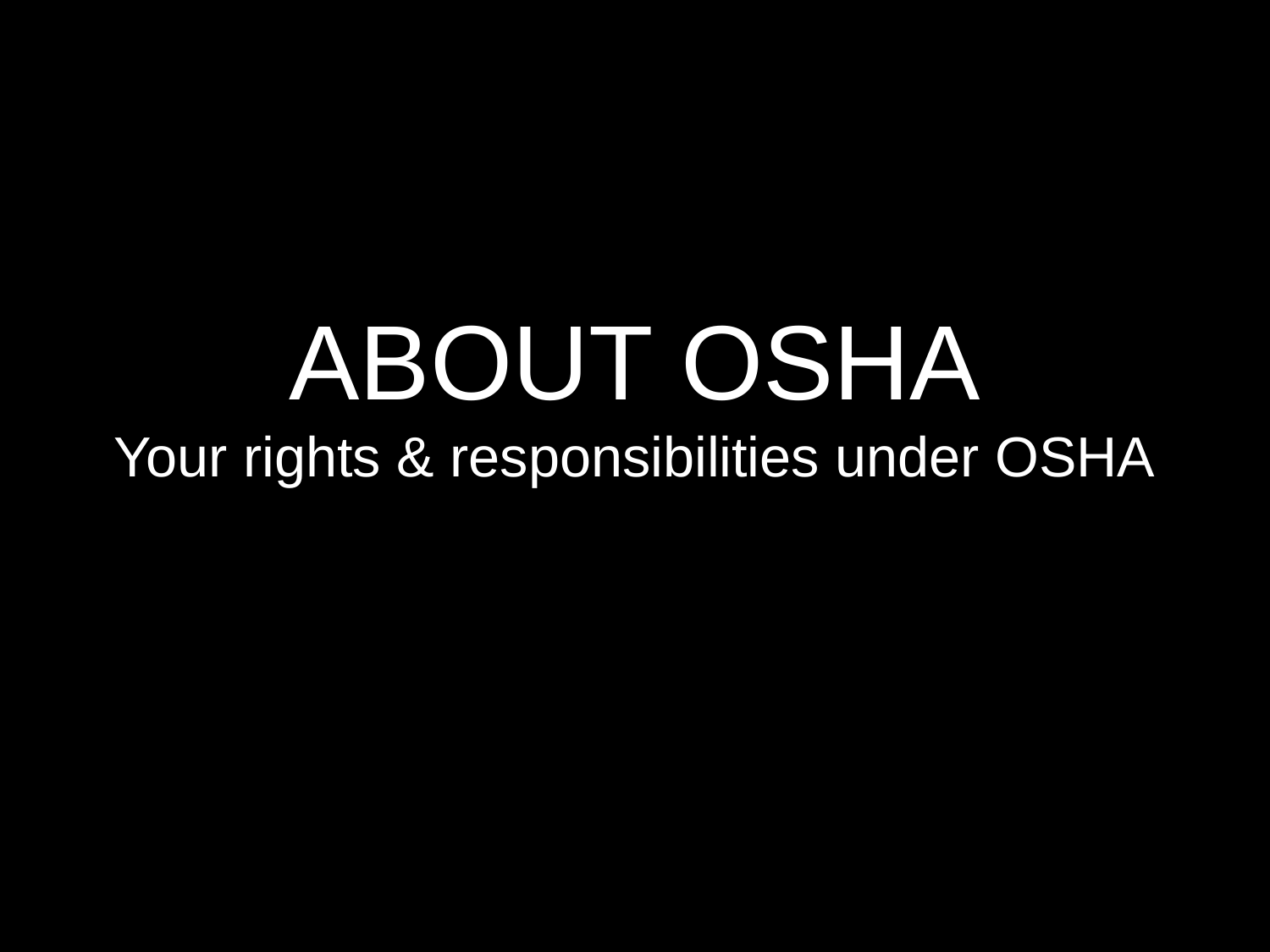

ABOUT OSHA
Your rights & responsibilities under OSHA